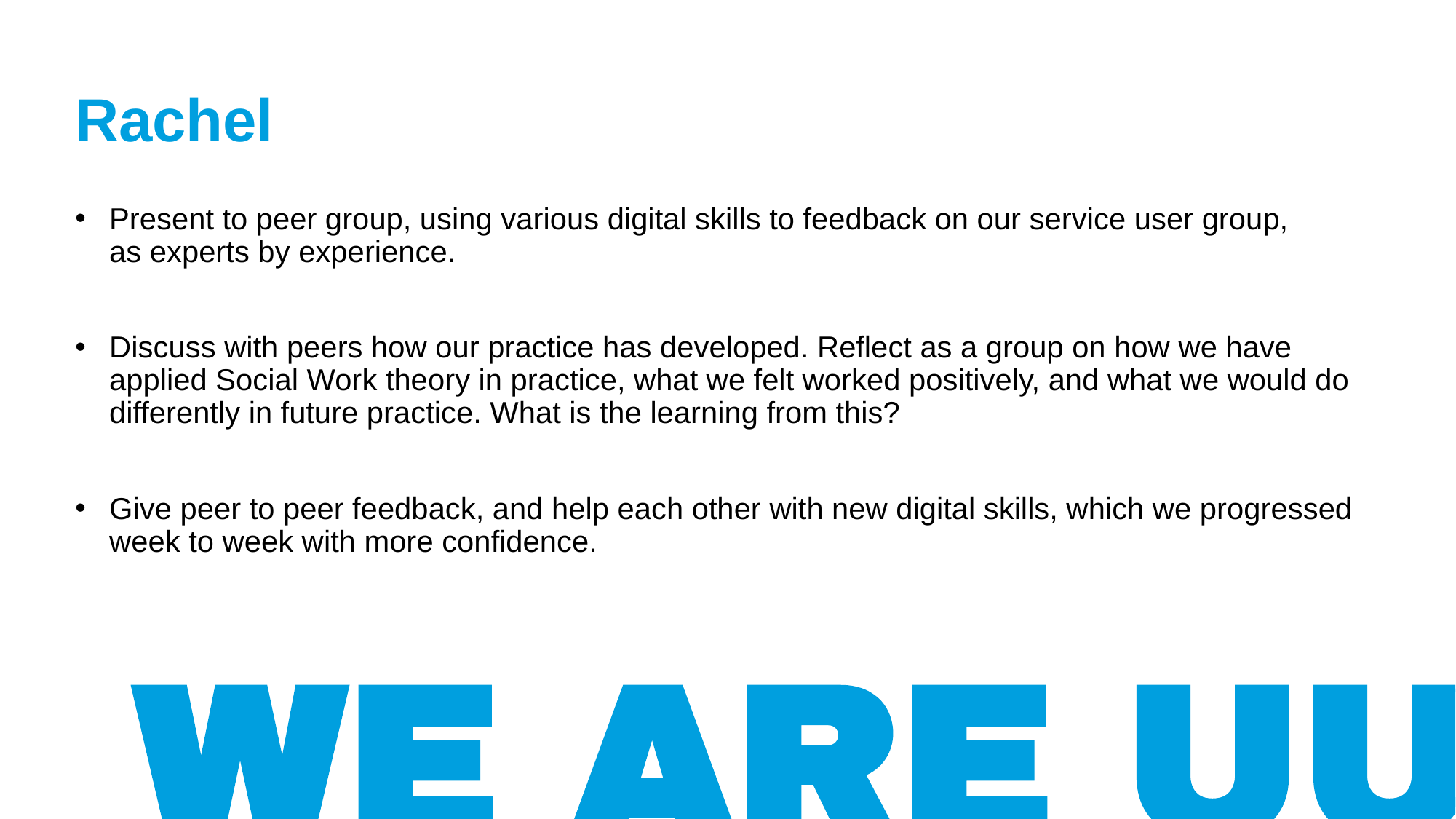

# Rachel
Present to peer group, using various digital skills to feedback on our service user group, as experts by experience.

Discuss with peers how our practice has developed. Reflect as a group on how we have applied Social Work theory in practice, what we felt worked positively, and what we would do differently in future practice. What is the learning from this?

Give peer to peer feedback, and help each other with new digital skills, which we progressed week to week with more confidence.